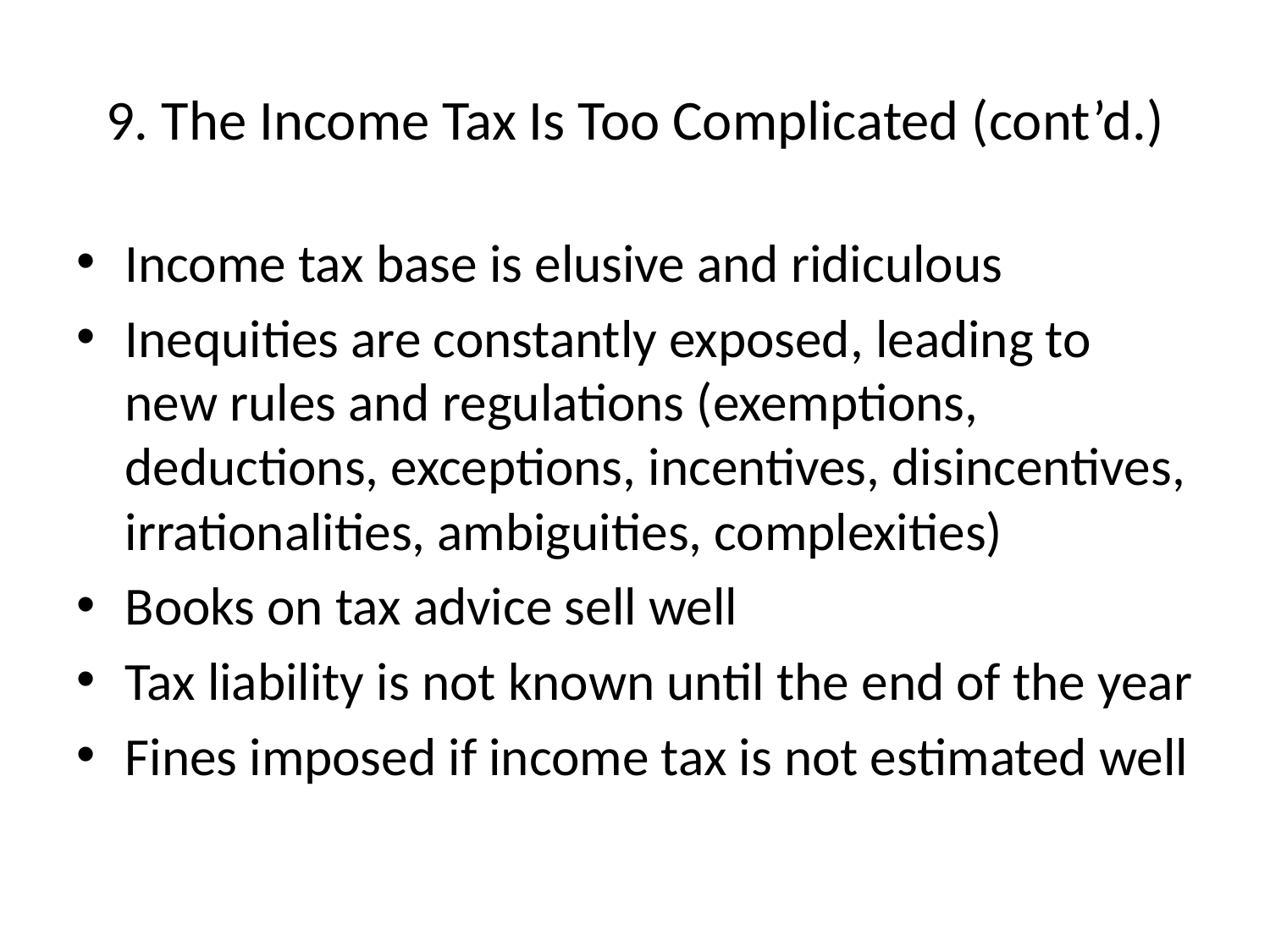

# 9. The Income Tax Is Too Complicated (cont’d.)
Income tax base is elusive and ridiculous
Inequities are constantly exposed, leading to new rules and regulations (exemptions, deductions, exceptions, incentives, disincentives, irrationalities, ambiguities, complexities)
Books on tax advice sell well
Tax liability is not known until the end of the year
Fines imposed if income tax is not estimated well